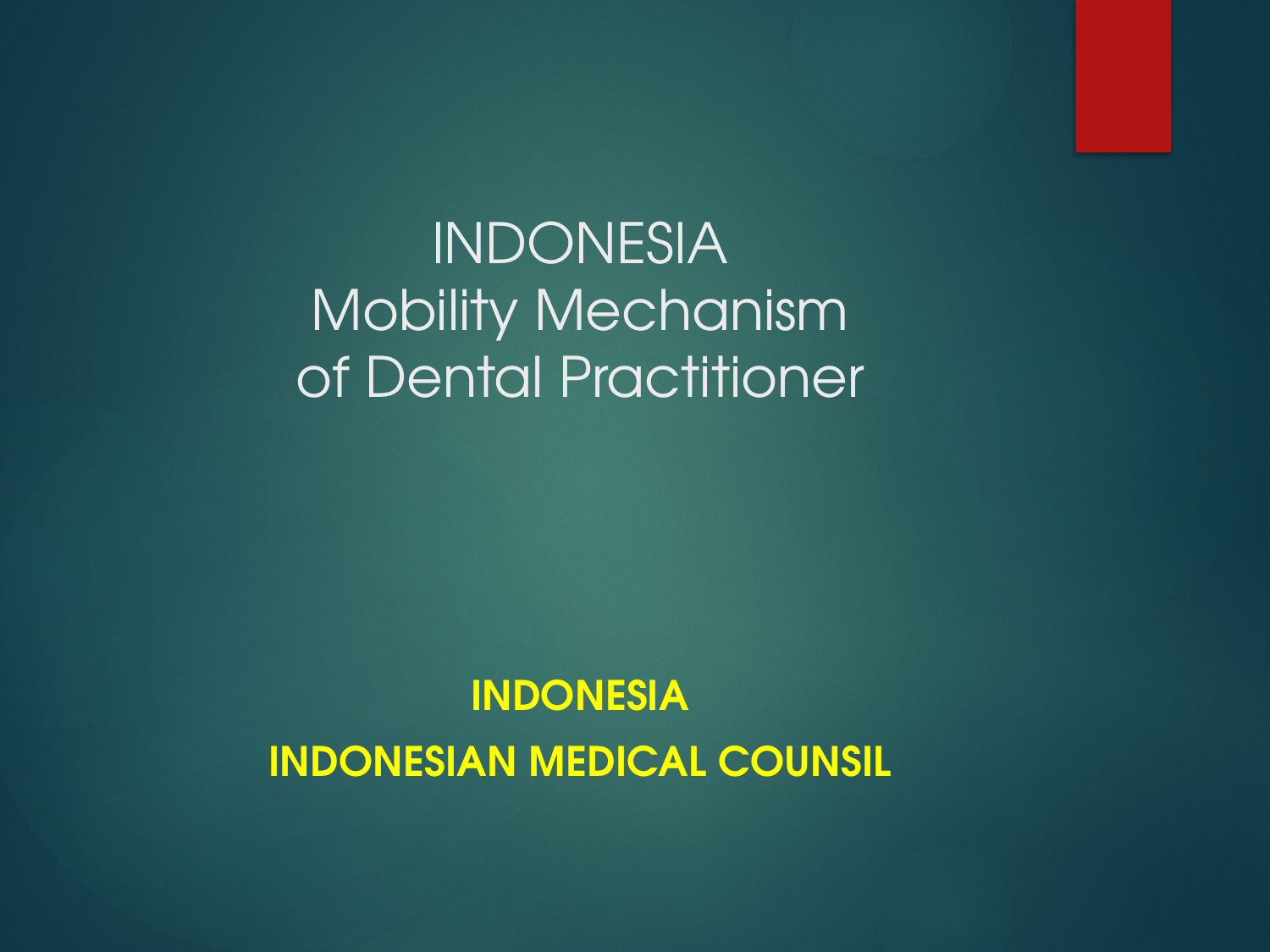

# INDONESIA Mobility Mechanism of Dental Practitioner
Indonesia
INDONESIAn MEDICal Counsil